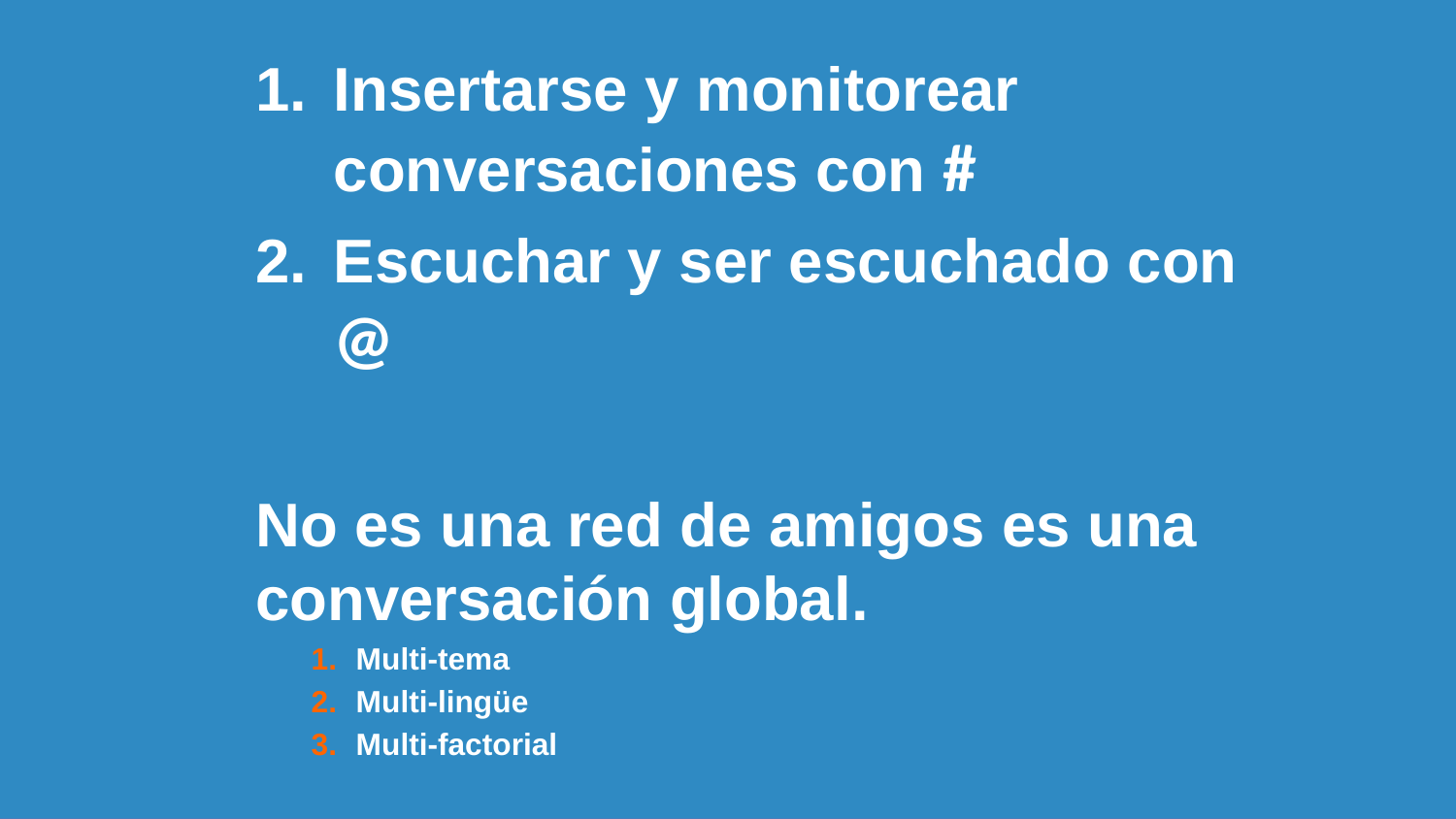

Insertarse y monitorear conversaciones con #
Escuchar y ser escuchado con @

No es una red de amigos es una conversación global.
Multi-tema
Multi-lingüe
Multi-factorial